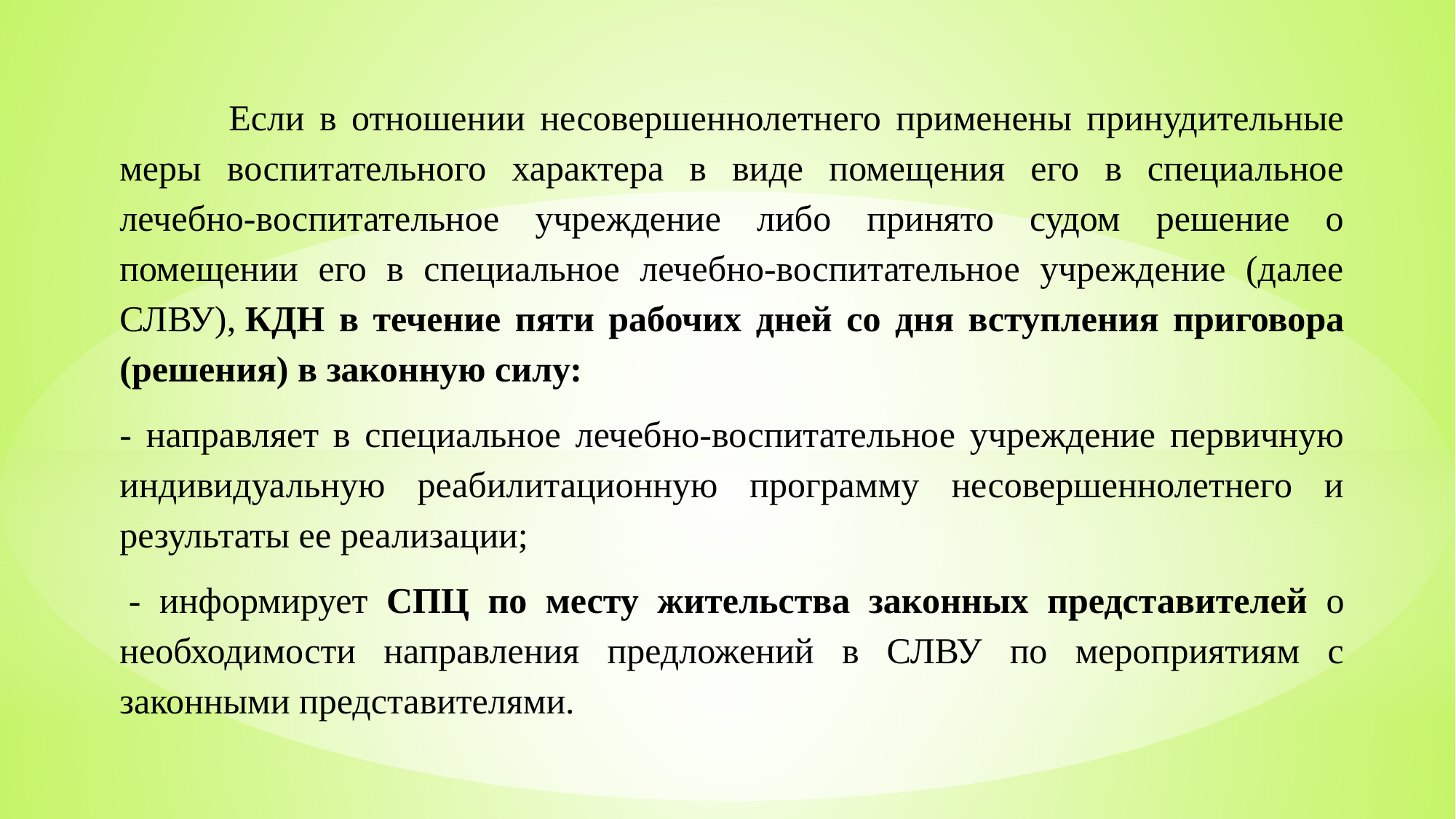

Если в отношении несовершеннолетнего применены принудительные меры воспитательного характера в виде помещения его в специальное лечебно-воспитательное учреждение либо принято судом решение о помещении его в специальное лечебно-воспитательное учреждение (далее СЛВУ), КДН в течение пяти рабочих дней со дня вступления приговора (решения) в законную силу:
- направляет в специальное лечебно-воспитательное учреждение первичную индивидуальную реабилитационную программу несовершеннолетнего и результаты ее реализации;
 - информирует СПЦ по месту жительства законных представителей о необходимости направления предложений в СЛВУ по мероприятиям с законными представителями.